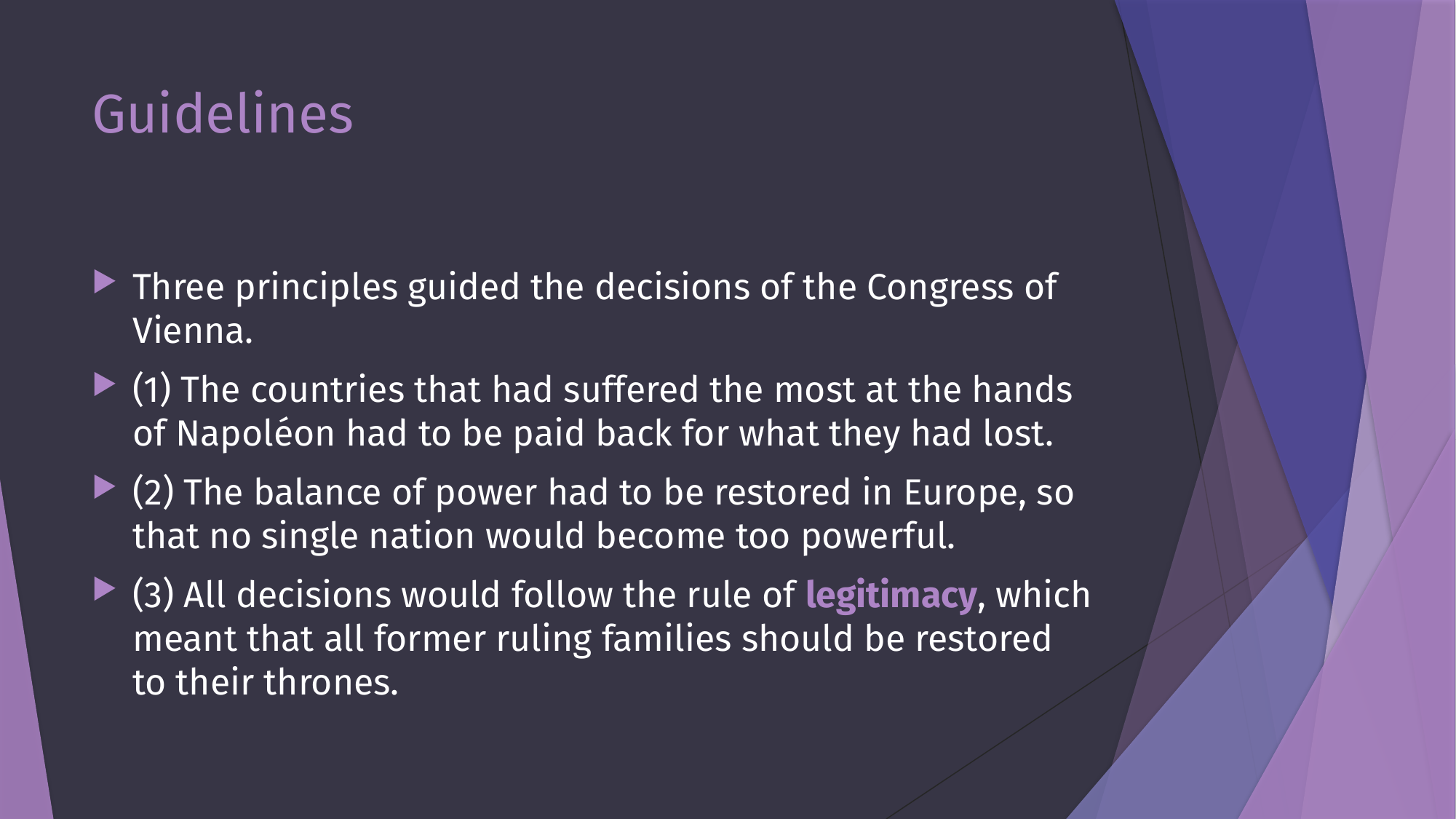

# Guidelines
Three principles guided the decisions of the Congress of Vienna.
(1) The countries that had suffered the most at the hands of Napoléon had to be paid back for what they had lost.
(2) The balance of power had to be restored in Europe, so that no single nation would become too powerful.
(3) All decisions would follow the rule of legitimacy, which meant that all former ruling families should be restored to their thrones.